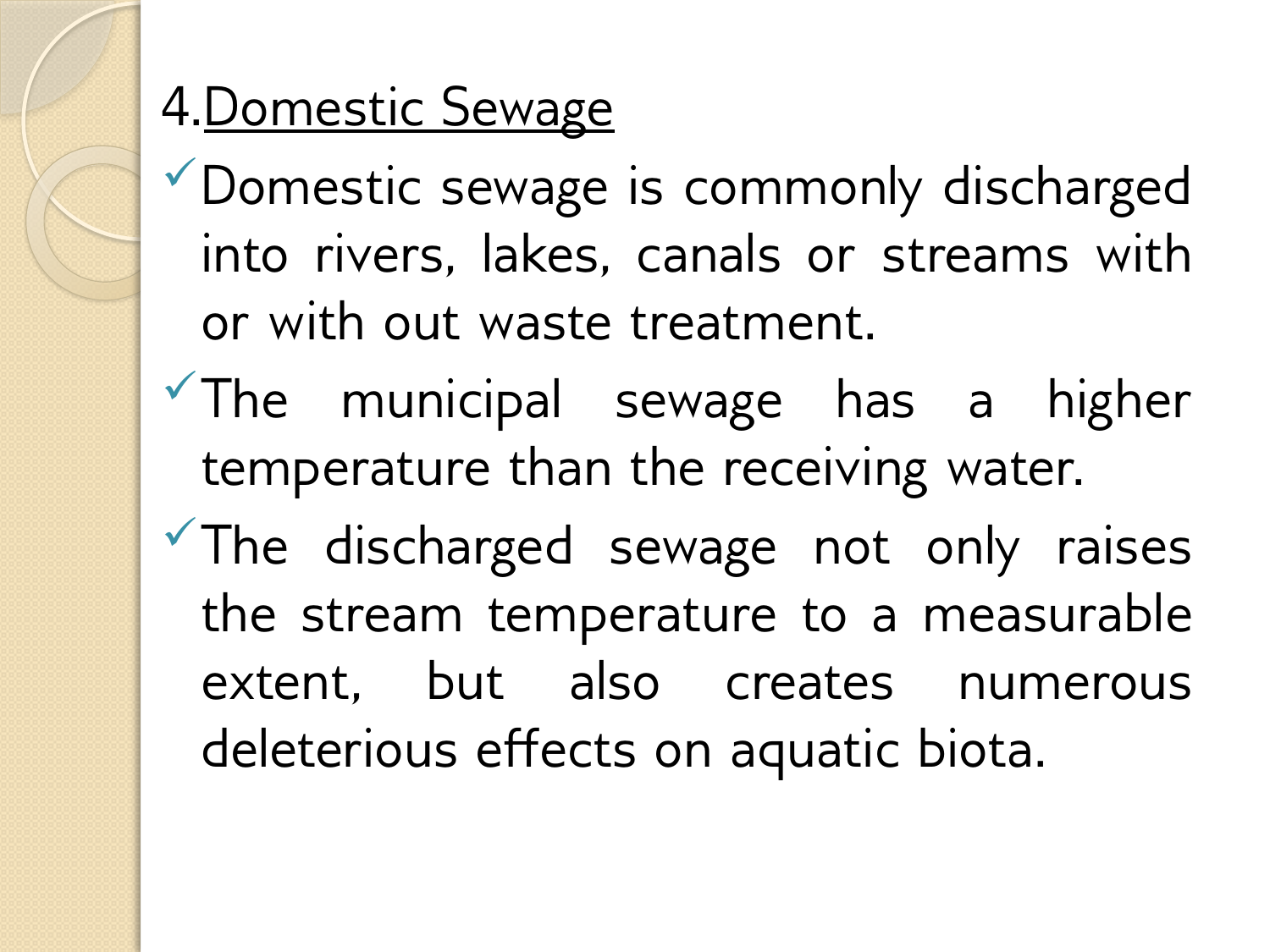

4.Domestic Sewage
Domestic sewage is commonly discharged into rivers, lakes, canals or streams with or with out waste treatment.
The municipal sewage has a higher temperature than the receiving water.
The discharged sewage not only raises the stream temperature to a measurable extent, but also creates numerous deleterious effects on aquatic biota.